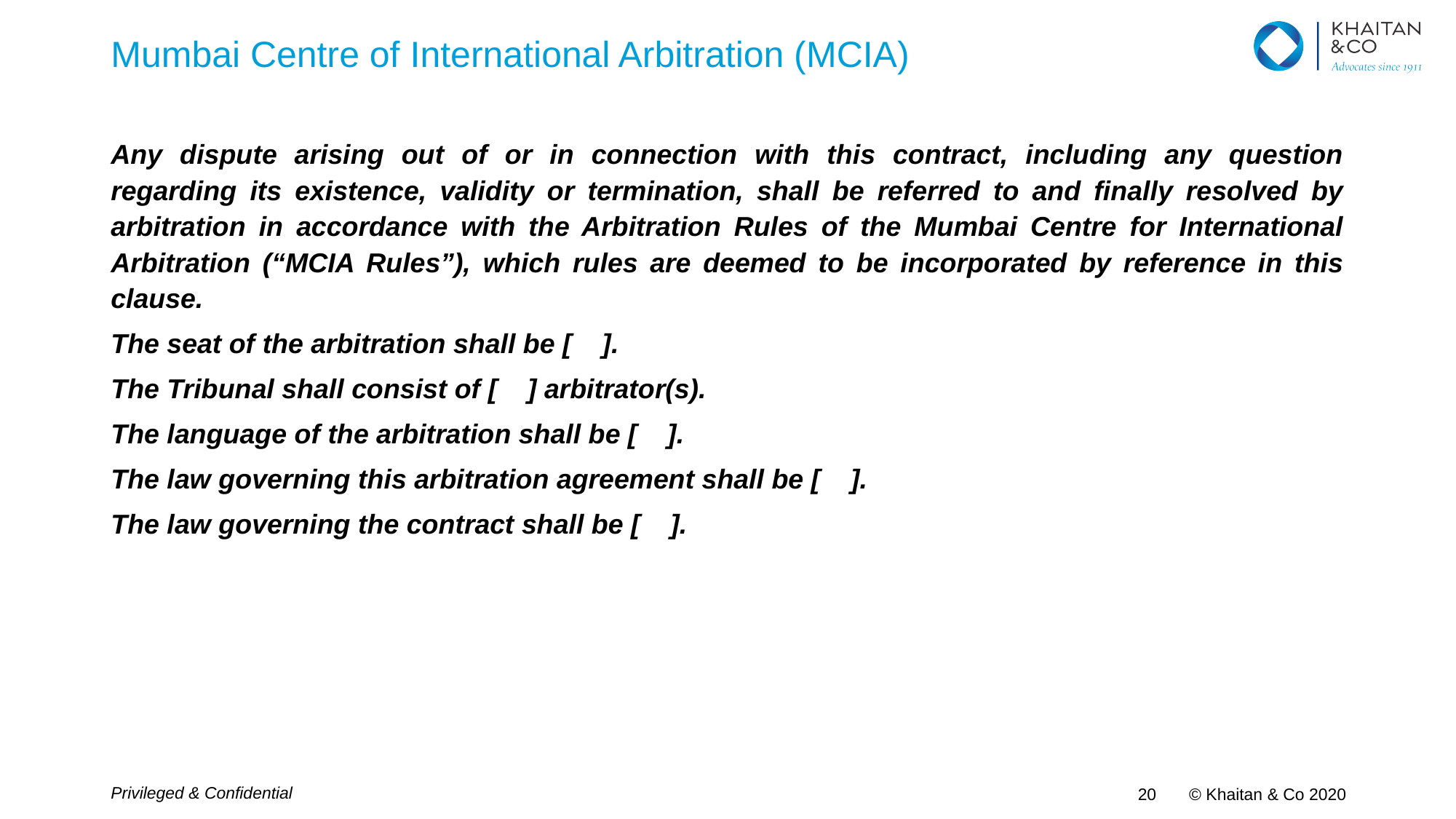

# Mumbai Centre of International Arbitration (MCIA)
Any dispute arising out of or in connection with this contract, including any question regarding its existence, validity or termination, shall be referred to and finally resolved by arbitration in accordance with the Arbitration Rules of the Mumbai Centre for International Arbitration (“MCIA Rules”), which rules are deemed to be incorporated by reference in this clause.
The seat of the arbitration shall be [    ].
The Tribunal shall consist of [    ] arbitrator(s).
The language of the arbitration shall be [    ].
The law governing this arbitration agreement shall be [    ].
The law governing the contract shall be [    ].
Privileged & Confidential
20
© Khaitan & Co 2020